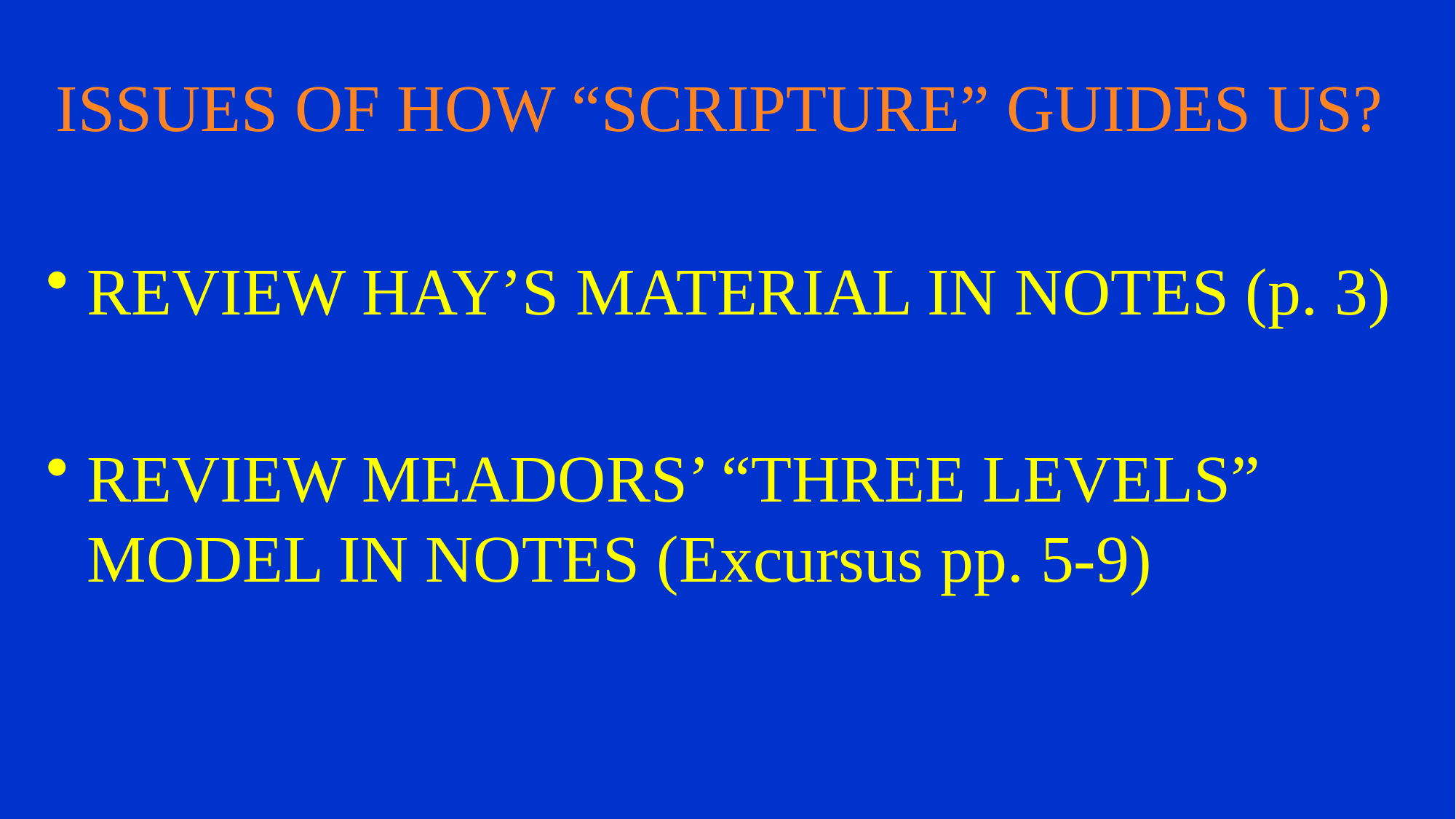

# ISSUES OF HOW “SCRIPTURE” GUIDES US?

REVIEW HAY’S MATERIAL IN NOTES (p. 3)

REVIEW MEADORS’ “THREE LEVELS” MODEL IN NOTES (Excursus pp. 5-9)